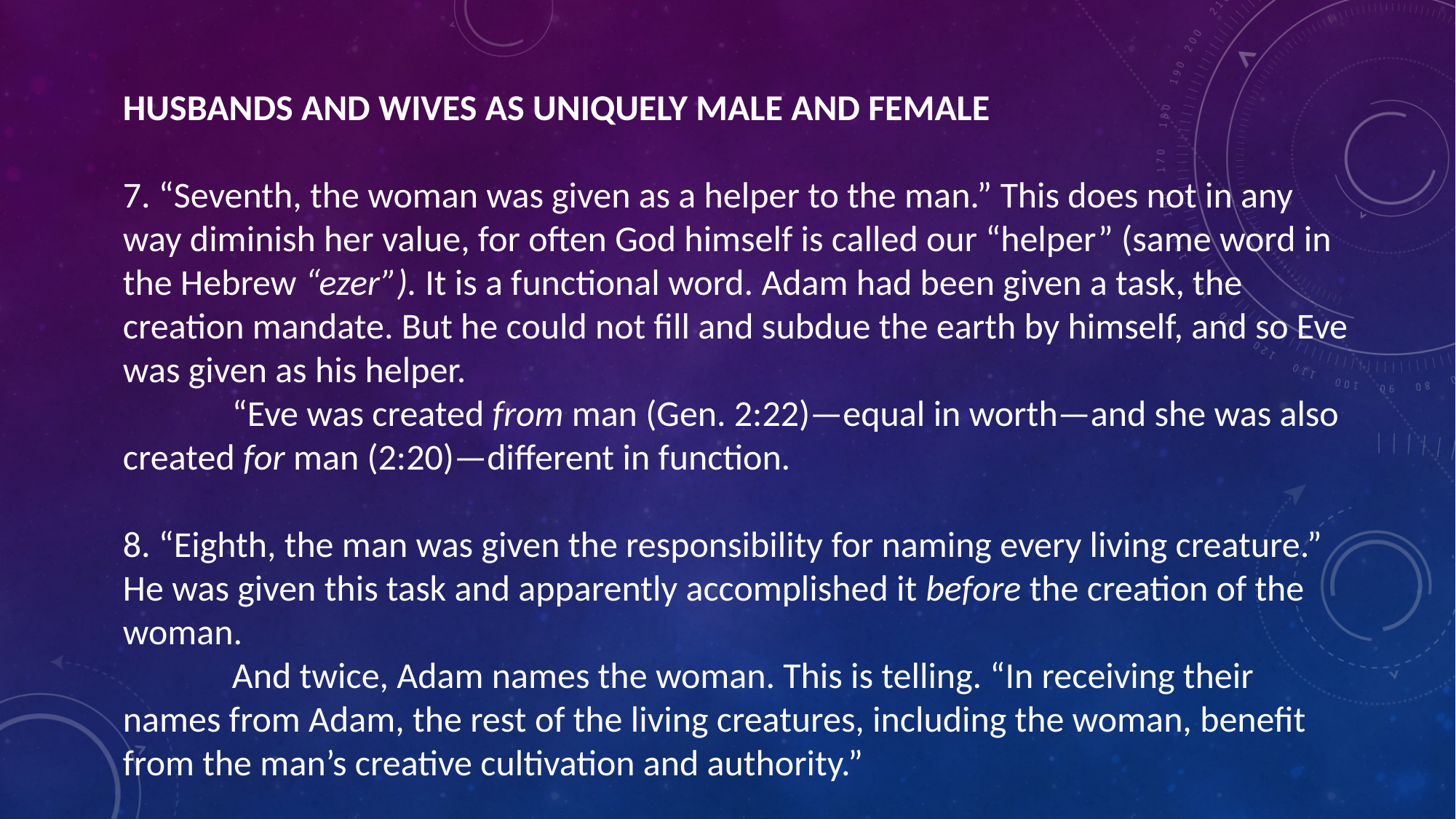

HUSBANDS AND WIVES AS UNIQUELY MALE AND FEMALE

7. “Seventh, the woman was given as a helper to the man.” This does not in any way diminish her value, for often God himself is called our “helper” (same word in the Hebrew “ezer”). It is a functional word. Adam had been given a task, the creation mandate. But he could not fill and subdue the earth by himself, and so Eve was given as his helper.
	“Eve was created from man (Gen. 2:22)—equal in worth—and she was also created for man (2:20)—different in function.

8. “Eighth, the man was given the responsibility for naming every living creature.” He was given this task and apparently accomplished it before the creation of the woman.
	And twice, Adam names the woman. This is telling. “In receiving their names from Adam, the rest of the living creatures, including the woman, benefit from the man’s creative cultivation and authority.”